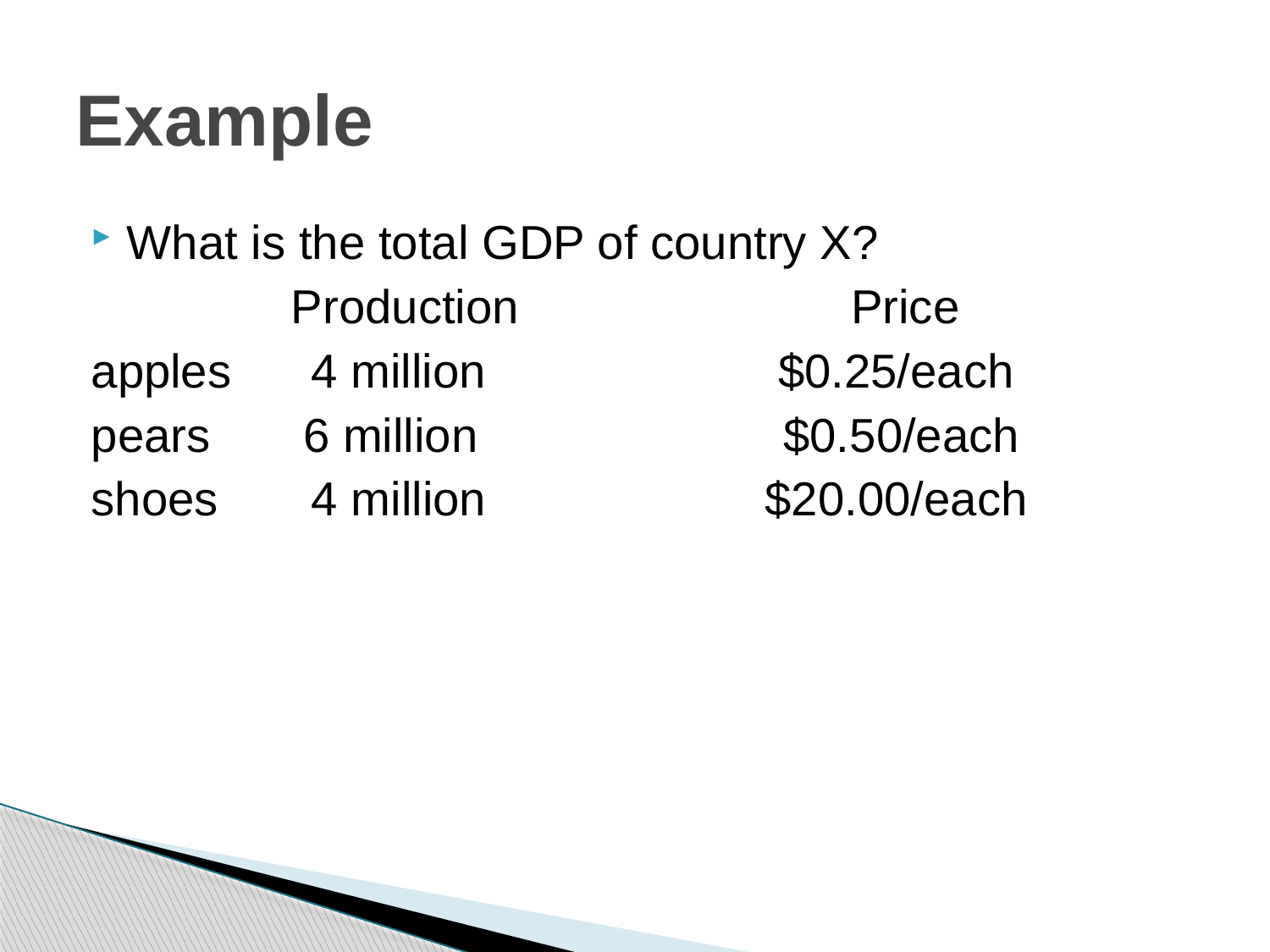

# Example
What is the total GDP of country X?
               Production                         Price
apples      4 million                      $0.25/each
pears       6 million                       $0.50/each
shoes       4 million                     $20.00/each